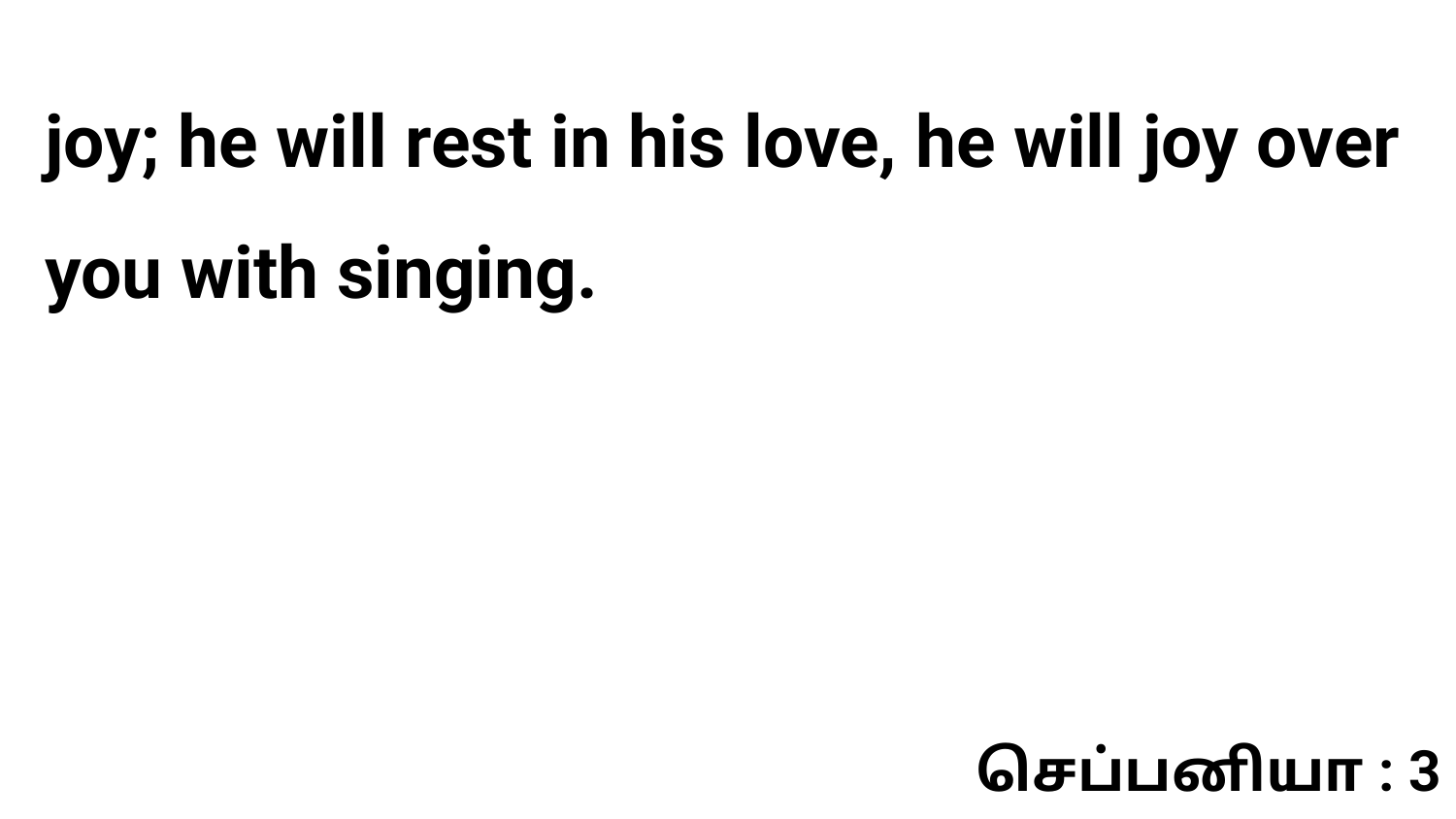

joy; he will rest in his love, he will joy over you with singing.
செப்பனியா : 3